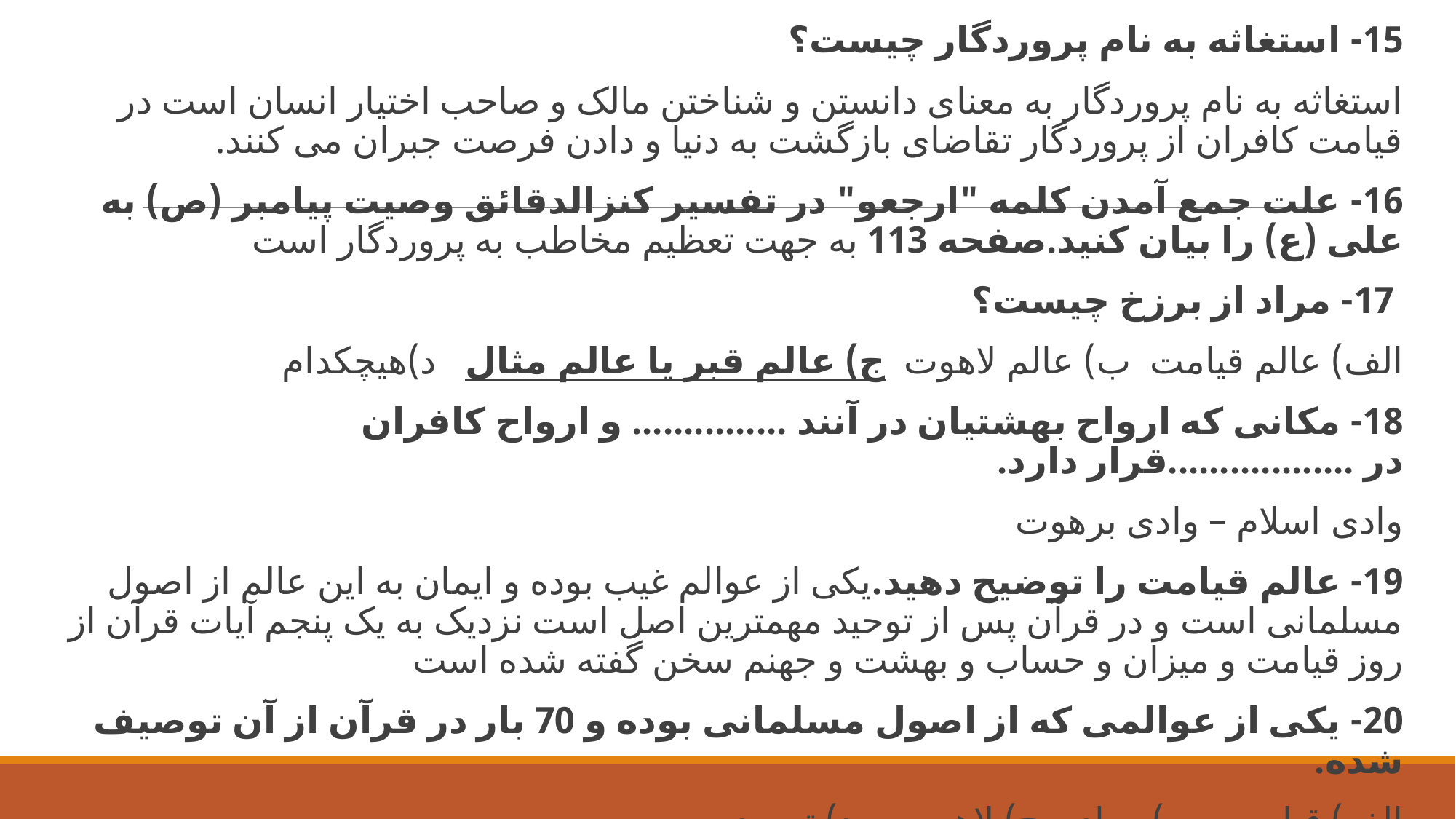

15- استغاثه به نام پروردگار چیست؟
استغاثه به نام پروردگار به معنای دانستن و شناختن مالک و صاحب اختیار انسان است در قیامت کافران از پروردگار تقاضای بازگشت به دنیا و دادن فرصت جبران می کنند.
16- علت جمع آمدن کلمه "ارجعو" در تفسیر کنزالدقائق وصیت پیامبر (ص) به علی (ع) را بیان کنید.صفحه 113 به جهت تعظیم مخاطب به پروردگار است
 17- مراد از برزخ چیست؟
الف) عالم قیامت  ب) عالم لاهوت  ج) عالم قبر یا عالم مثال   د)هیچکدام
18- مکانی که ارواح بهشتیان در آنند ............... و ارواح کافران در ..................قرار دارد.
وادی اسلام – وادی برهوت
19- عالم قیامت را توضیح دهید.یکی از عوالم غیب بوده و ایمان به این عالم از اصول مسلمانی است و در قرآن پس از توحید مهمترین اصل است نزدیک به یک پنجم آیات قرآن از روز قیامت و میزان و حساب و بهشت و جهنم سخن گفته شده است
20- یکی از عوالمی که از اصول مسلمانی بوده و 70 بار در قرآن از آن توصیف شده.
الف) قیامت   ب) معاد    ج) لاهوت     د) توحید